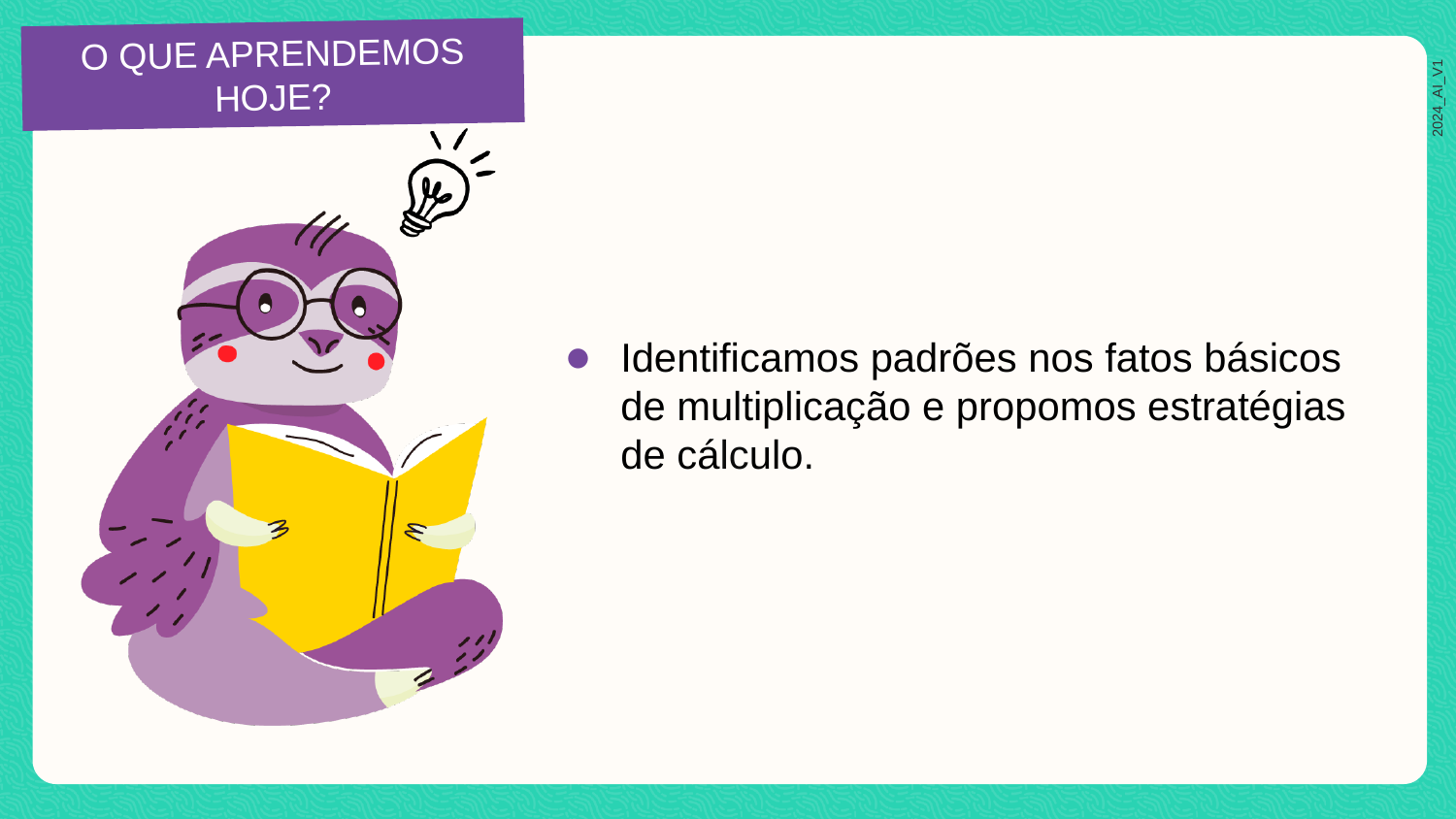

Identificamos padrões nos fatos básicos de multiplicação e propomos estratégias de cálculo.